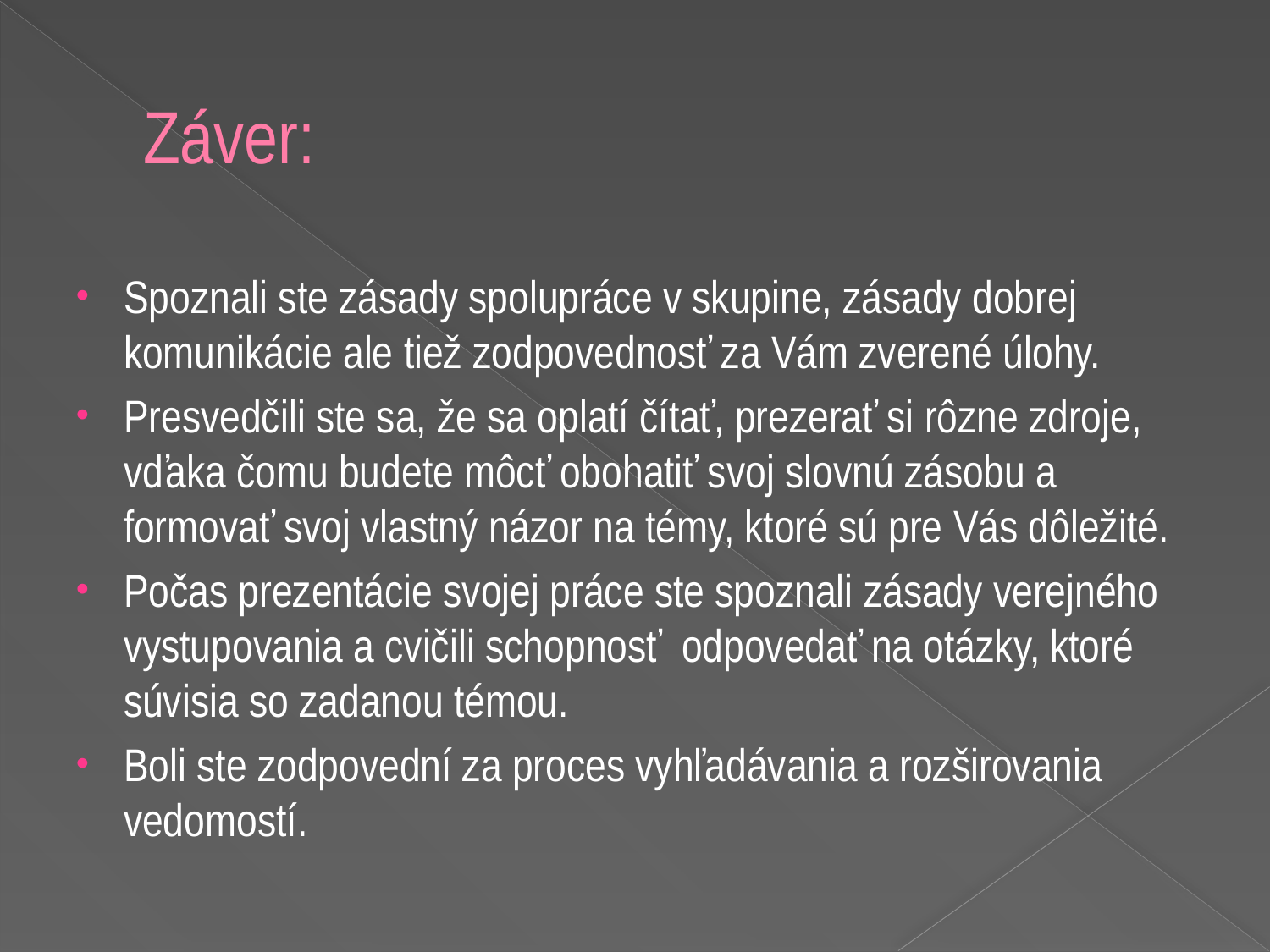

# Záver:
Spoznali ste zásady spolupráce v skupine, zásady dobrej komunikácie ale tiež zodpovednosť za Vám zverené úlohy.
Presvedčili ste sa, že sa oplatí čítať, prezerať si rôzne zdroje, vďaka čomu budete môcť obohatiť svoj slovnú zásobu a formovať svoj vlastný názor na témy, ktoré sú pre Vás dôležité.
Počas prezentácie svojej práce ste spoznali zásady verejného vystupovania a cvičili schopnosť  odpovedať na otázky, ktoré súvisia so zadanou témou.
Boli ste zodpovední za proces vyhľadávania a rozširovania vedomostí.